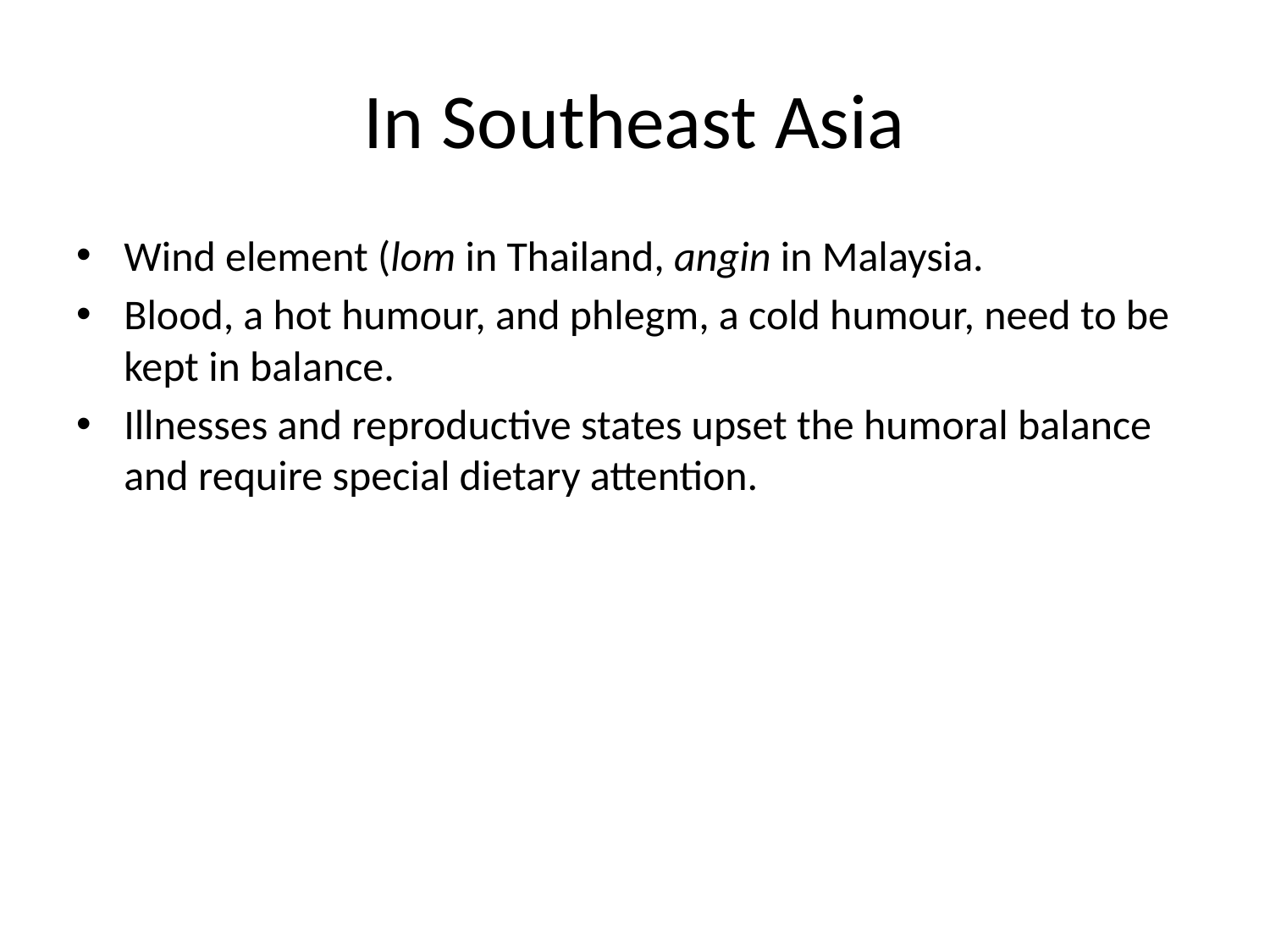

# In Southeast Asia
Wind element (lom in Thailand, angin in Malaysia.
Blood, a hot humour, and phlegm, a cold humour, need to be kept in balance.
Illnesses and reproductive states upset the humoral balance and require special dietary attention.